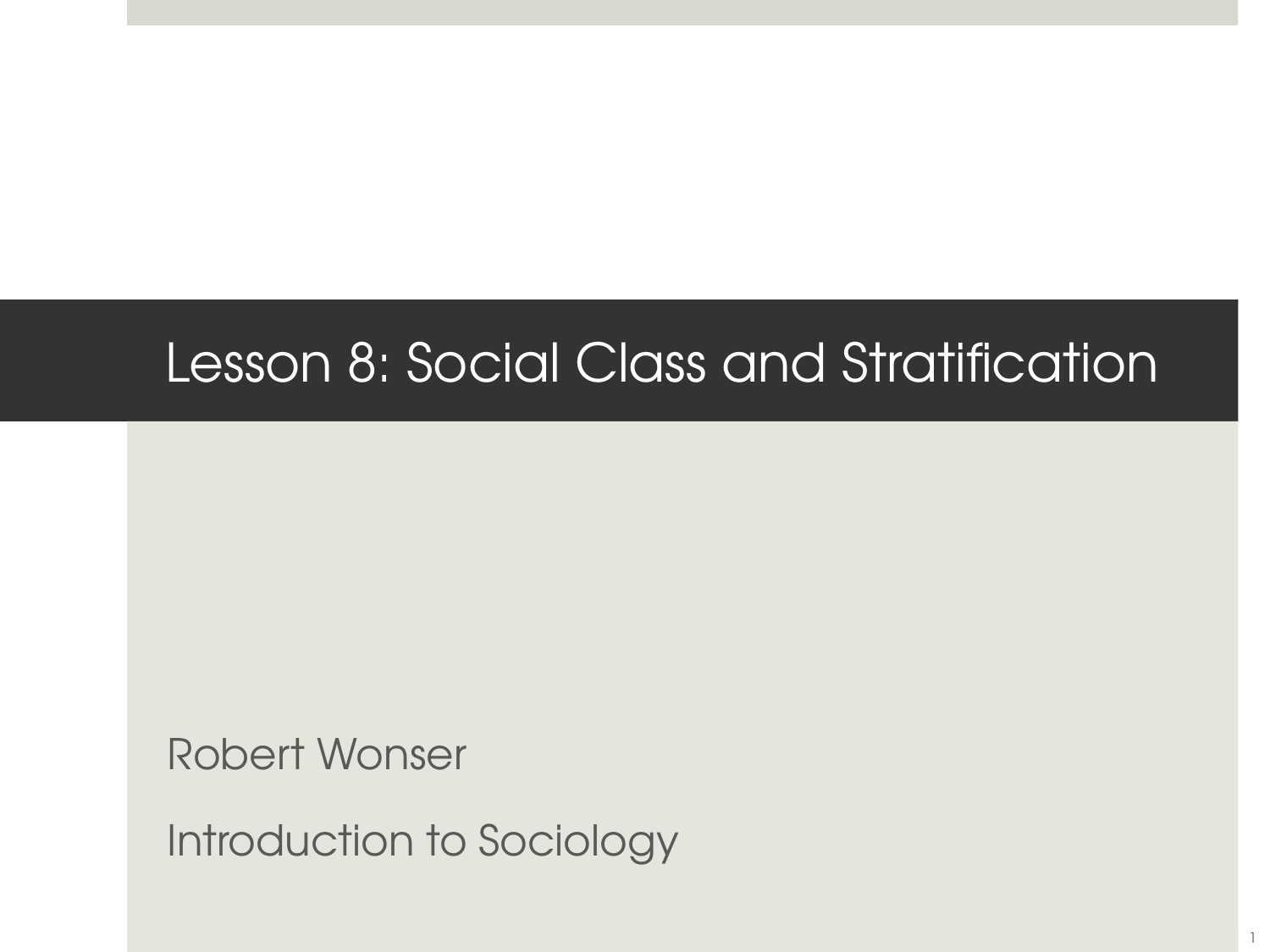

# Lesson 8: Social Class and Stratification

Robert Wonser
Introduction to Sociology
1